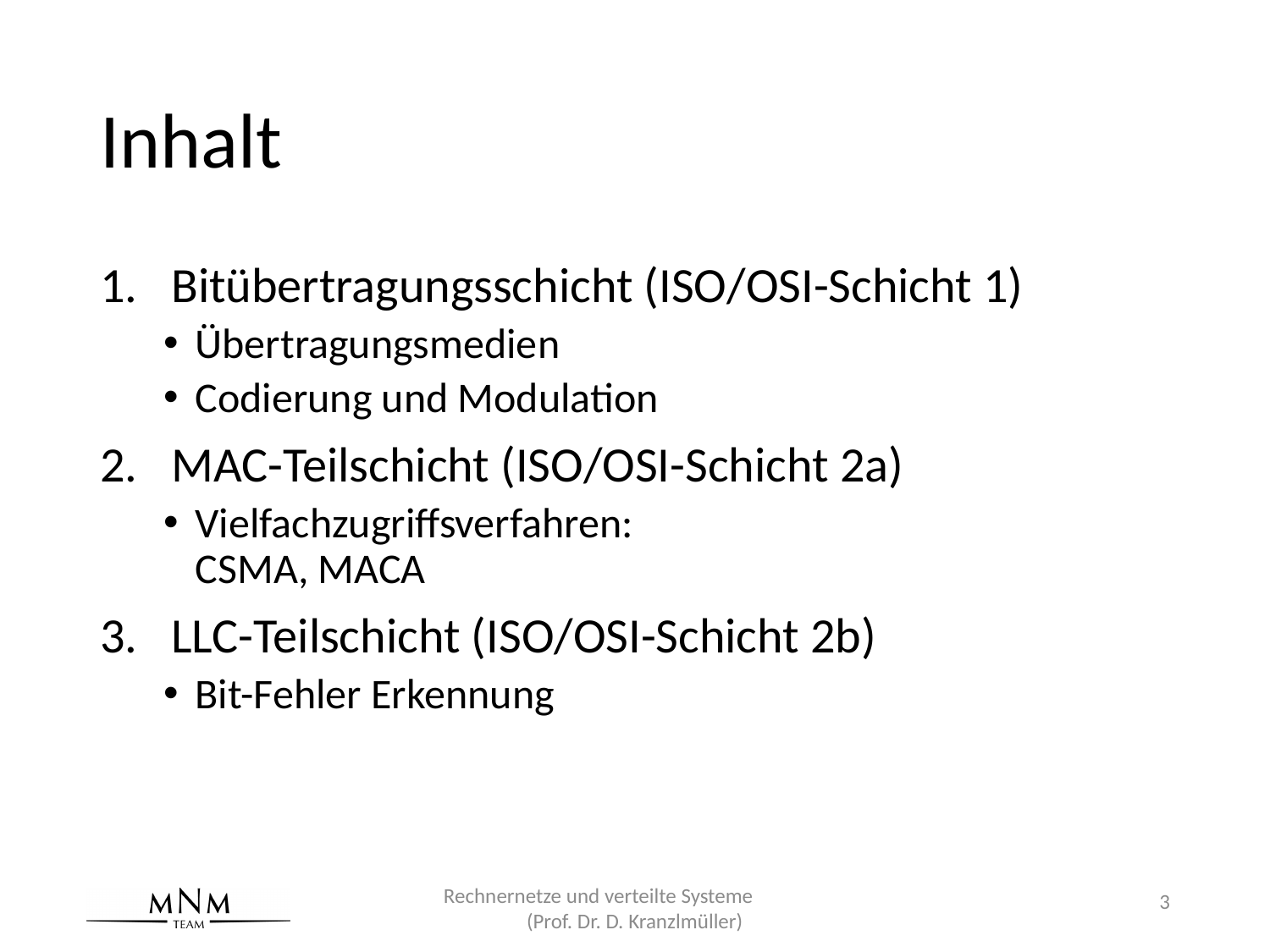

# Inhalt
Bitübertragungsschicht (ISO/OSI-Schicht 1)
Übertragungsmedien
Codierung und Modulation
MAC-Teilschicht (ISO/OSI-Schicht 2a)
Vielfachzugriffsverfahren:
CSMA, MACA
LLC-Teilschicht (ISO/OSI-Schicht 2b)
Bit-Fehler Erkennung

Rechnernetze und verteilte Systeme                (Prof. Dr. D. Kranzlmüller)